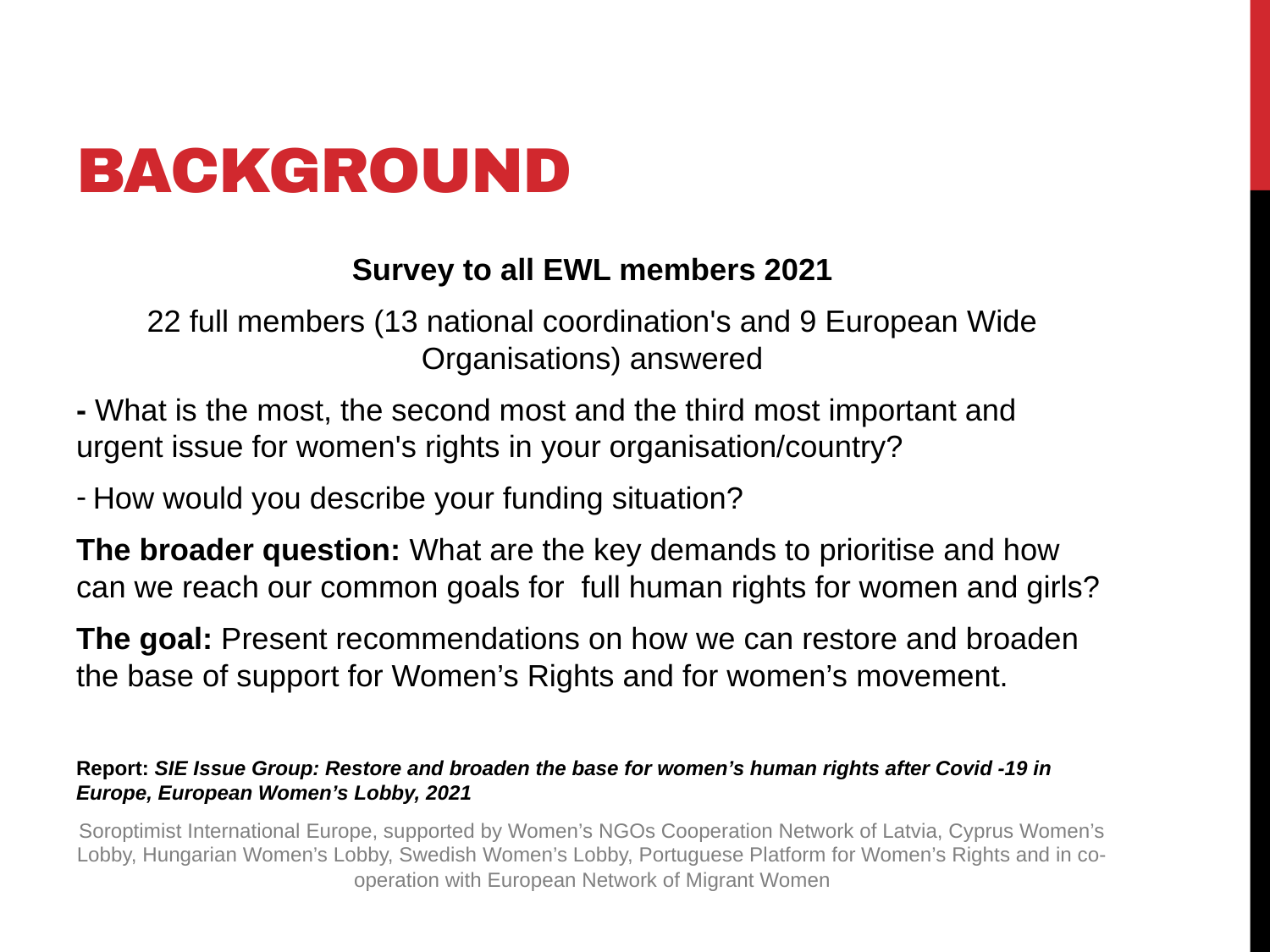

# Background
Survey to all EWL members 2021
22 full members (13 national coordination's and 9 European Wide Organisations) answered
- What is the most, the second most and the third most important and urgent issue for women's rights in your organisation/country?
 How would you describe your funding situation?
The broader question: What are the key demands to prioritise and how can we reach our common goals for  full human rights for women and girls?
The goal: Present recommendations on how we can restore and broaden the base of support for Women’s Rights and for women’s movement.

Report: SIE Issue Group: Restore and broaden the base for women’s human rights after Covid -19 in Europe, European Women’s Lobby, 2021
Soroptimist International Europe, supported by Women’s NGOs Cooperation Network of Latvia, Cyprus Women’s Lobby, Hungarian Women’s Lobby, Swedish Women’s Lobby, Portuguese Platform for Women’s Rights and in co-operation with European Network of Migrant Women